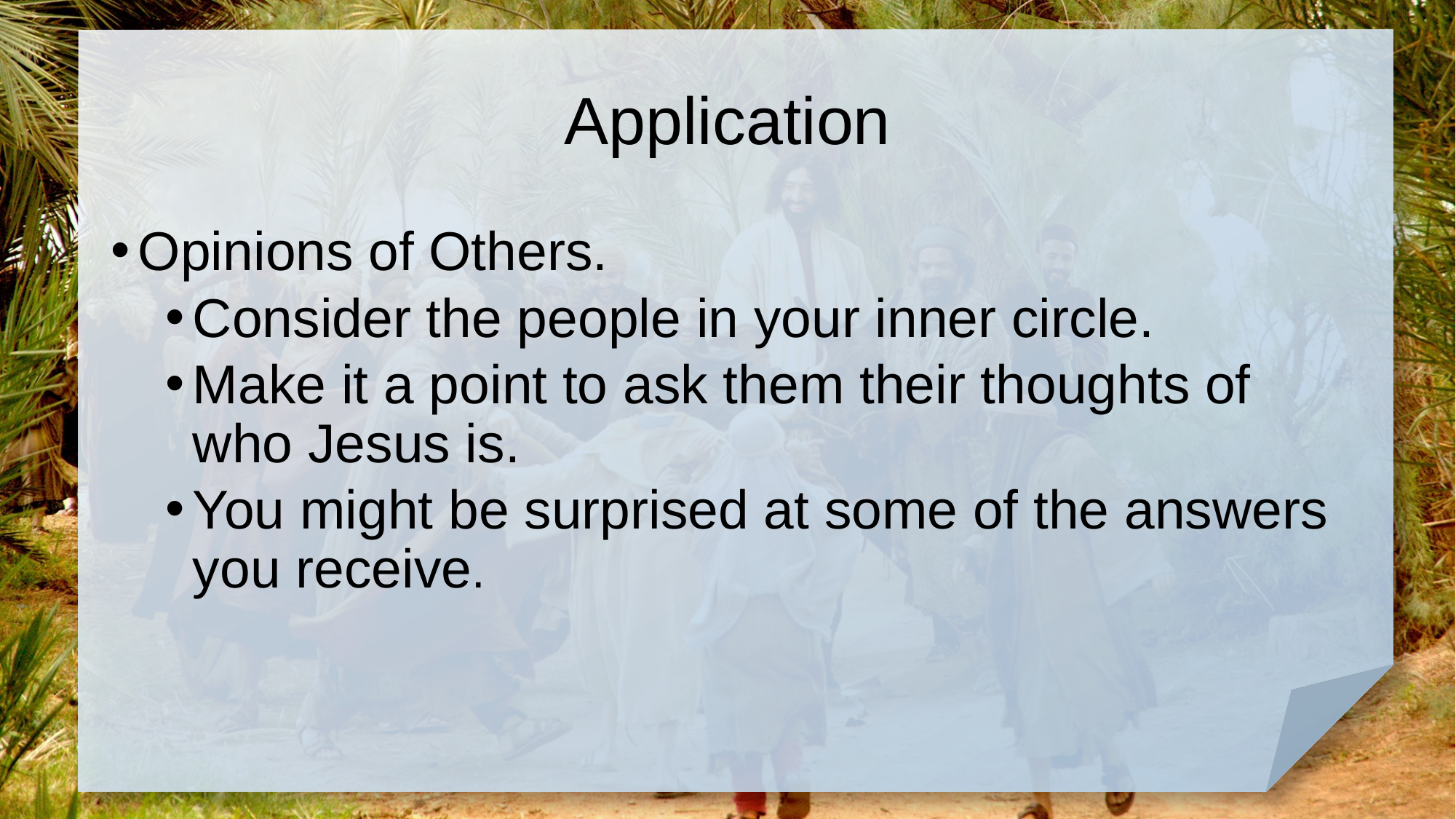

# Application
Opinions of Others.
Consider the people in your inner circle.
Make it a point to ask them their thoughts of who Jesus is.
You might be surprised at some of the answers you receive.